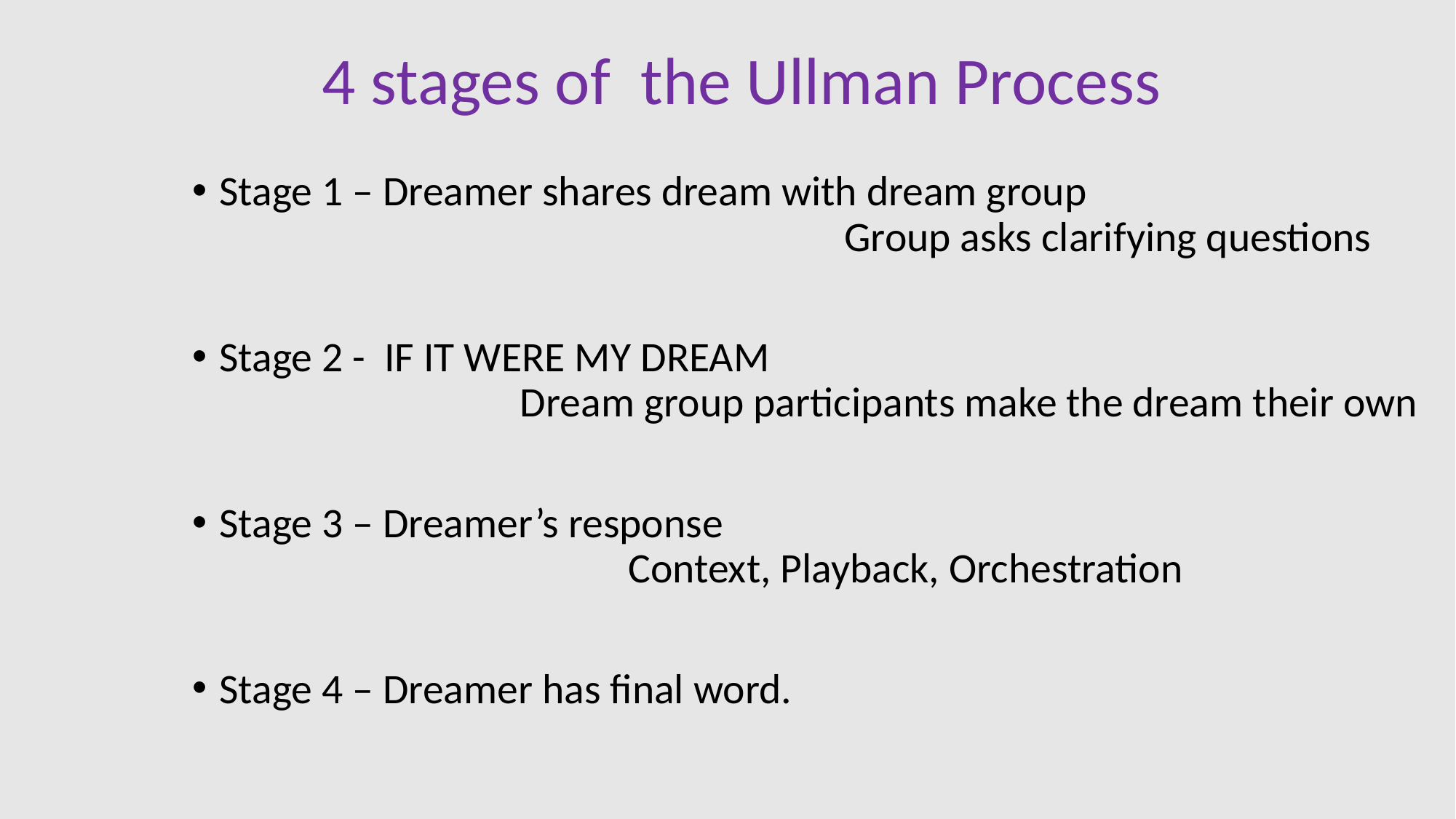

# 4 stages of  the Ullman Process
Stage 1 – Dreamer shares dream with dream group                                                                                         	         Group asks clarifying questions

Stage 2 -  IF IT WERE MY DREAM                                                                                  	         Dream group participants make the dream their own

Stage 3 – Dreamer’s response                                                                                                    	         Context, Playback, Orchestration

Stage 4 – Dreamer has final word.